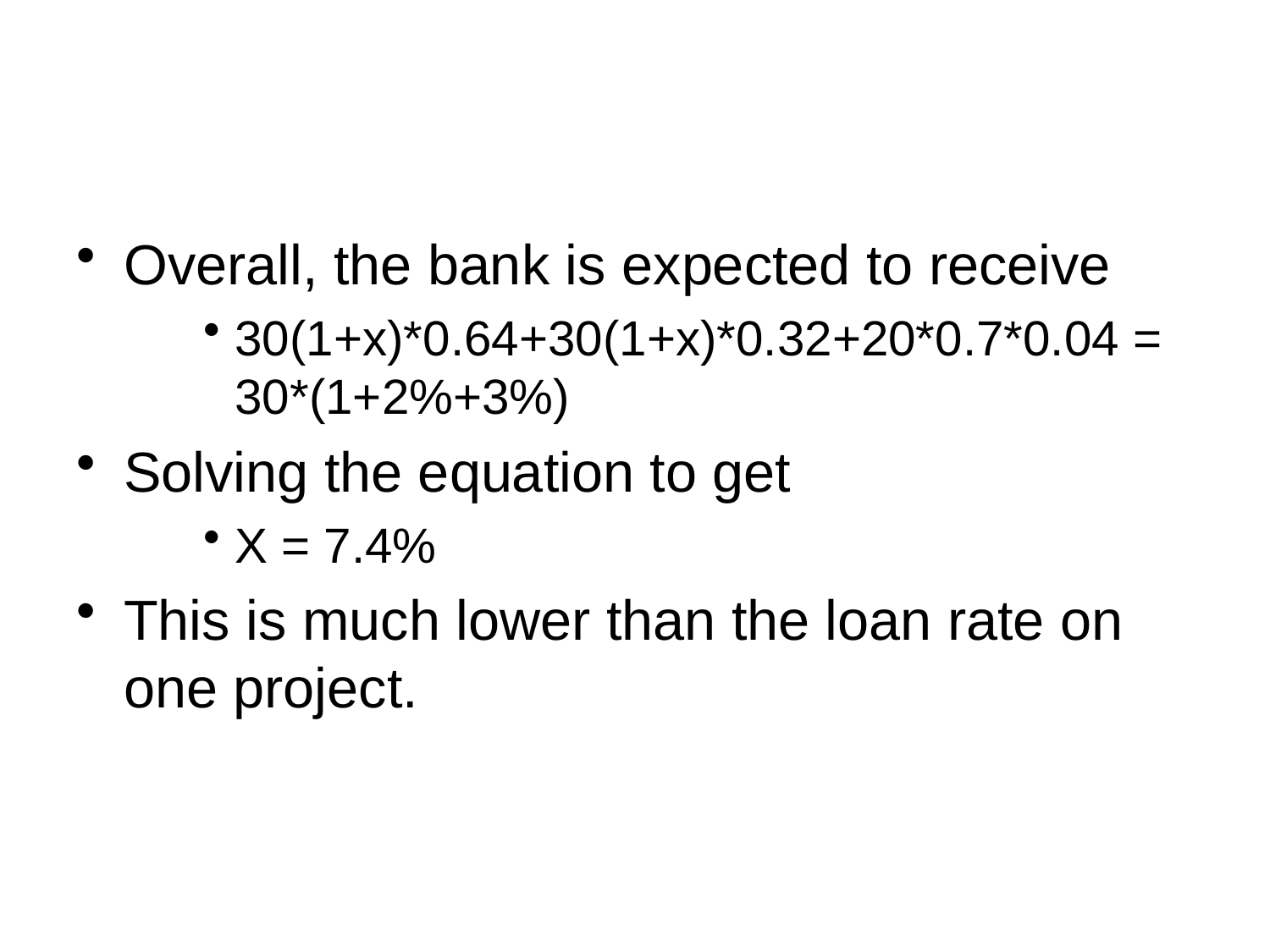

#
Overall, the bank is expected to receive
30(1+x)*0.64+30(1+x)*0.32+20*0.7*0.04 = 30*(1+2%+3%)
Solving the equation to get
X = 7.4%
This is much lower than the loan rate on one project.